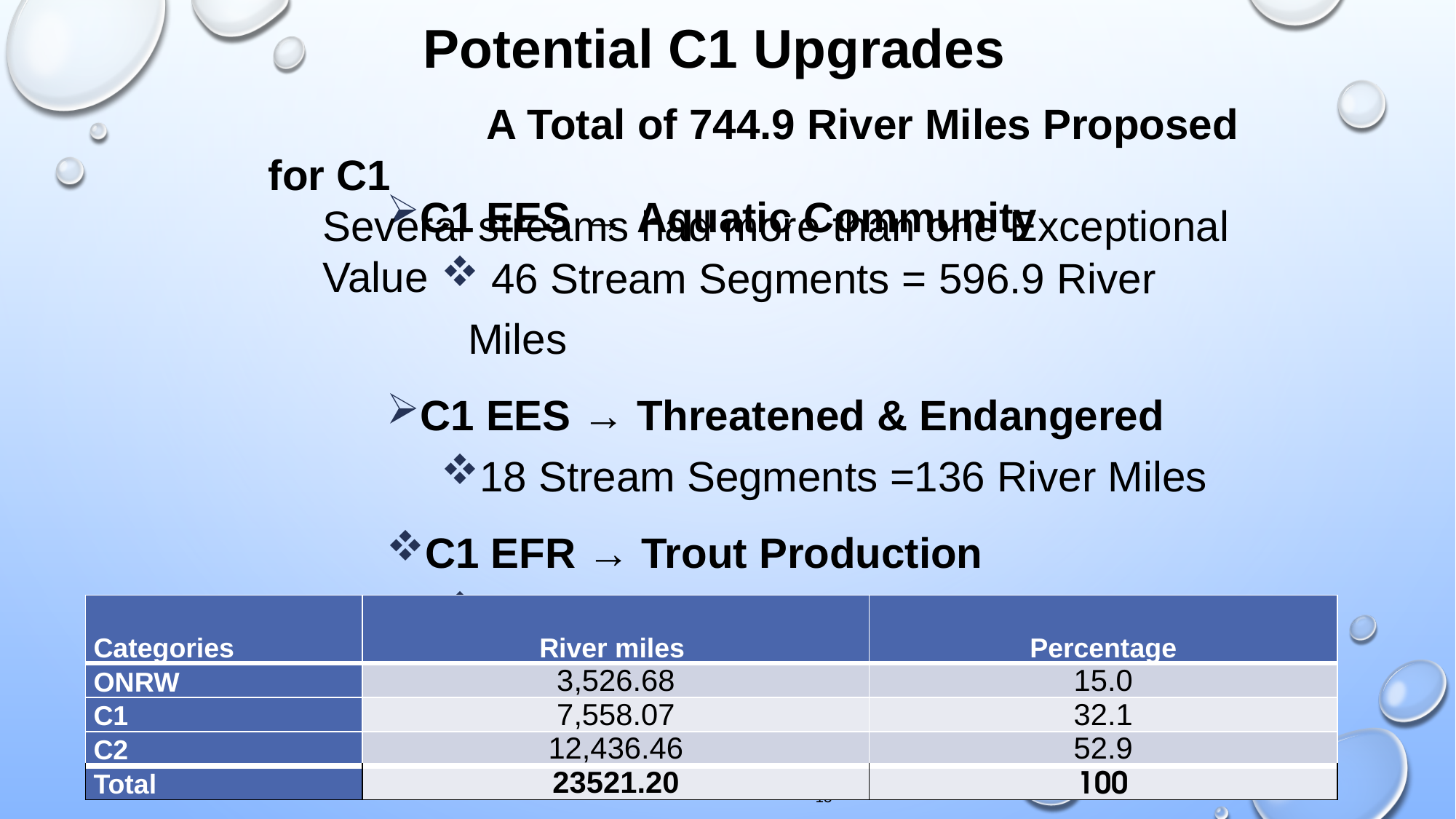

# Potential C1 Upgrades
		A Total of 744.9 River Miles Proposed for C1
Several streams had more than one Exceptional Value
C1 EES → Aquatic Community
 46 Stream Segments = 596.9 River Miles
C1 EES → Threatened & Endangered
18 Stream Segments =136 River Miles
C1 EFR → Trout Production
11 Stream Segments = 53 River Miles

| Categories | River miles | Percentage |
| --- | --- | --- |
| ONRW | 3,526.68 | 15.0 |
| C1 | 7,558.07 | 32.1 |
| C2 | 12,436.46 | 52.9 |
| Total | 23521.20 | 100 |
15